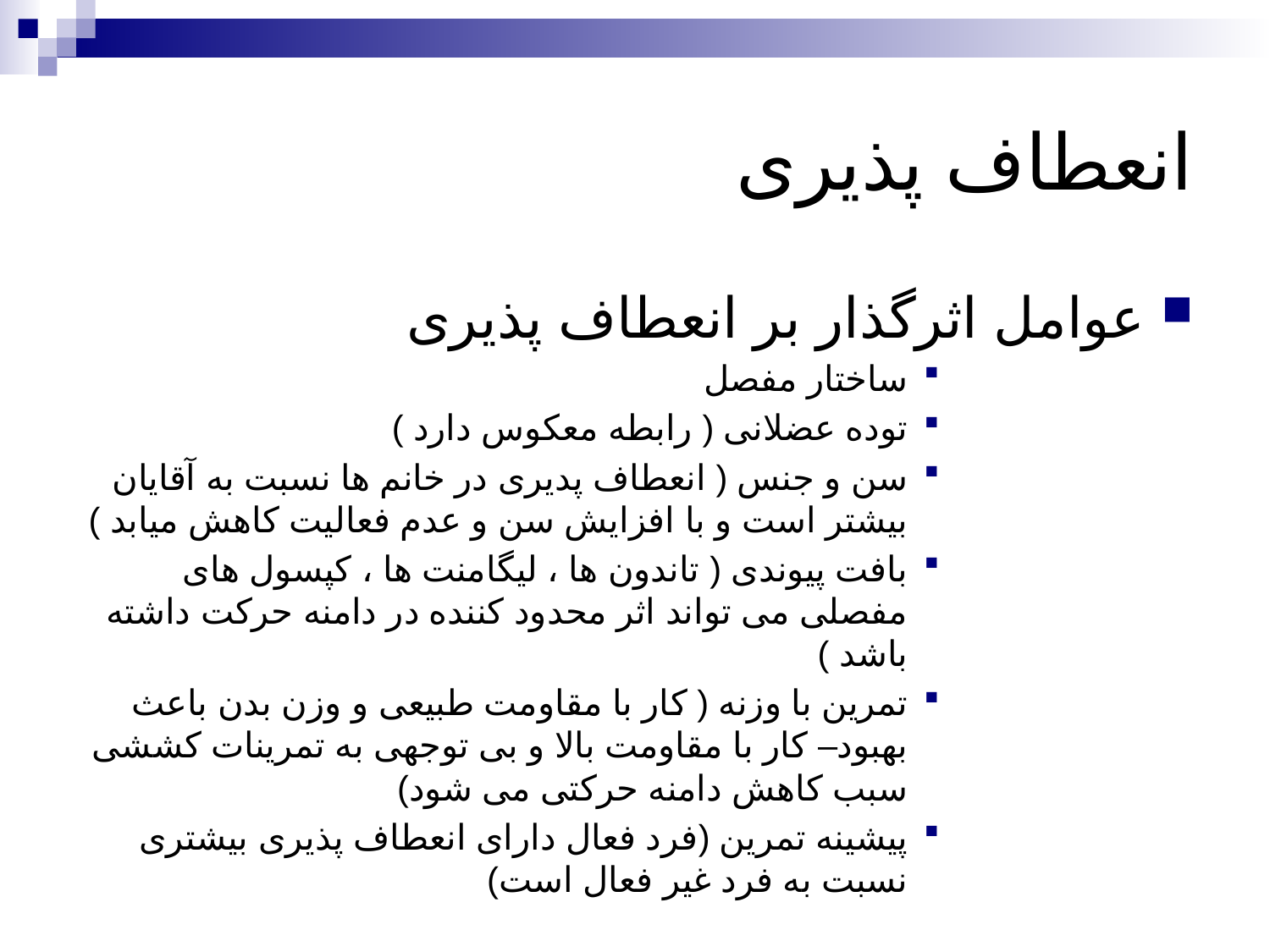

# انعطاف پذیری
عوامل اثرگذار بر انعطاف پذیری
ساختار مفصل
توده عضلانی ( رابطه معکوس دارد )
سن و جنس ( انعطاف پدیری در خانم ها نسبت به آقایان بیشتر است و با افزایش سن و عدم فعالیت کاهش میابد )
بافت پیوندی ( تاندون ها ، لیگامنت ها ، کپسول های مفصلی می تواند اثر محدود کننده در دامنه حرکت داشته باشد )
تمرین با وزنه ( کار با مقاومت طبیعی و وزن بدن باعث بهبود– کار با مقاومت بالا و بی توجهی به تمرینات کششی سبب کاهش دامنه حرکتی می شود)
پیشینه تمرین (فرد فعال دارای انعطاف پذیری بیشتری نسبت به فرد غیر فعال است)